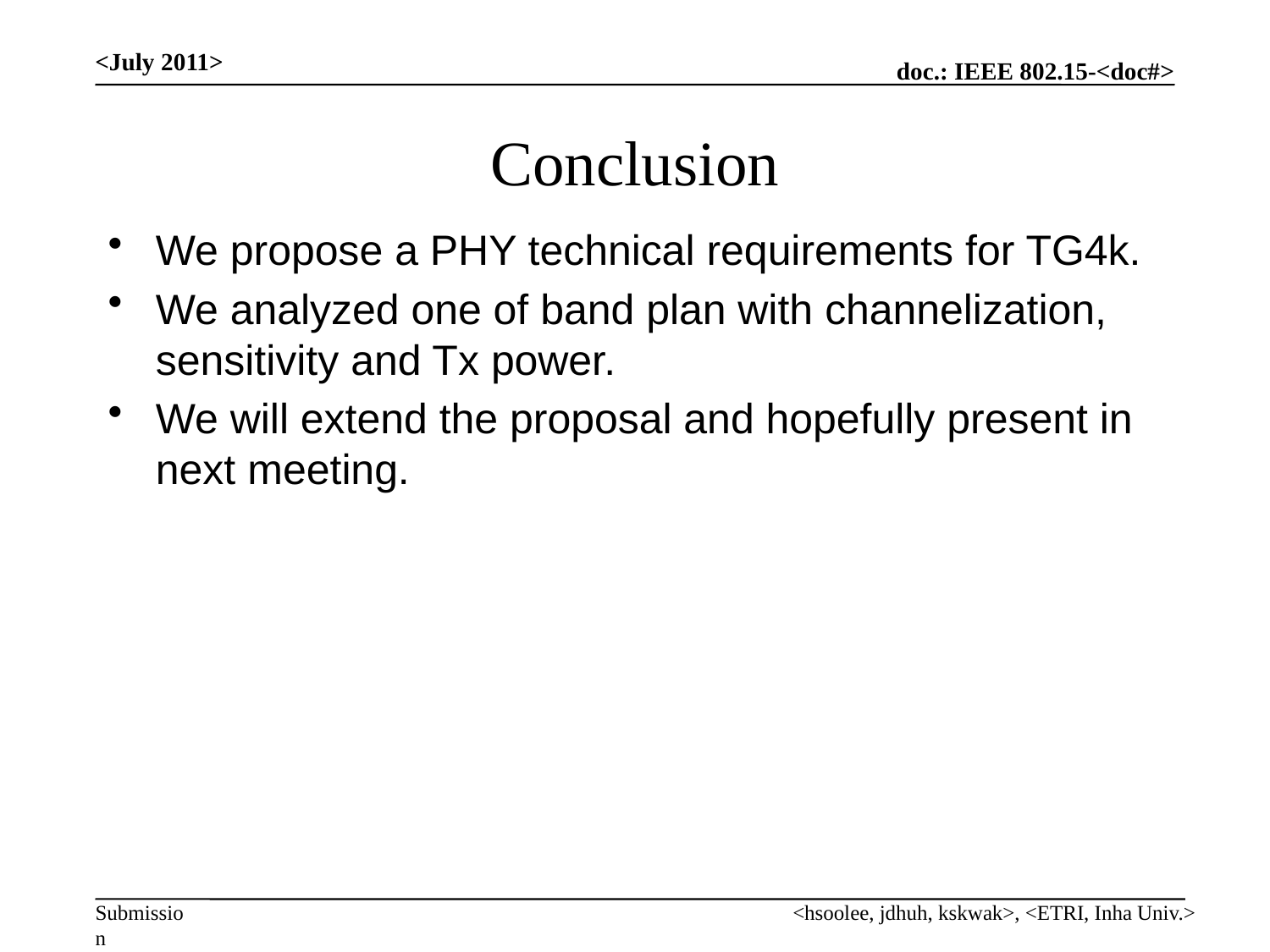

<July 2011>
# Conclusion
We propose a PHY technical requirements for TG4k.
We analyzed one of band plan with channelization, sensitivity and Tx power.
We will extend the proposal and hopefully present in next meeting.
<hsoolee, jdhuh, kskwak>, <ETRI, Inha Univ.>